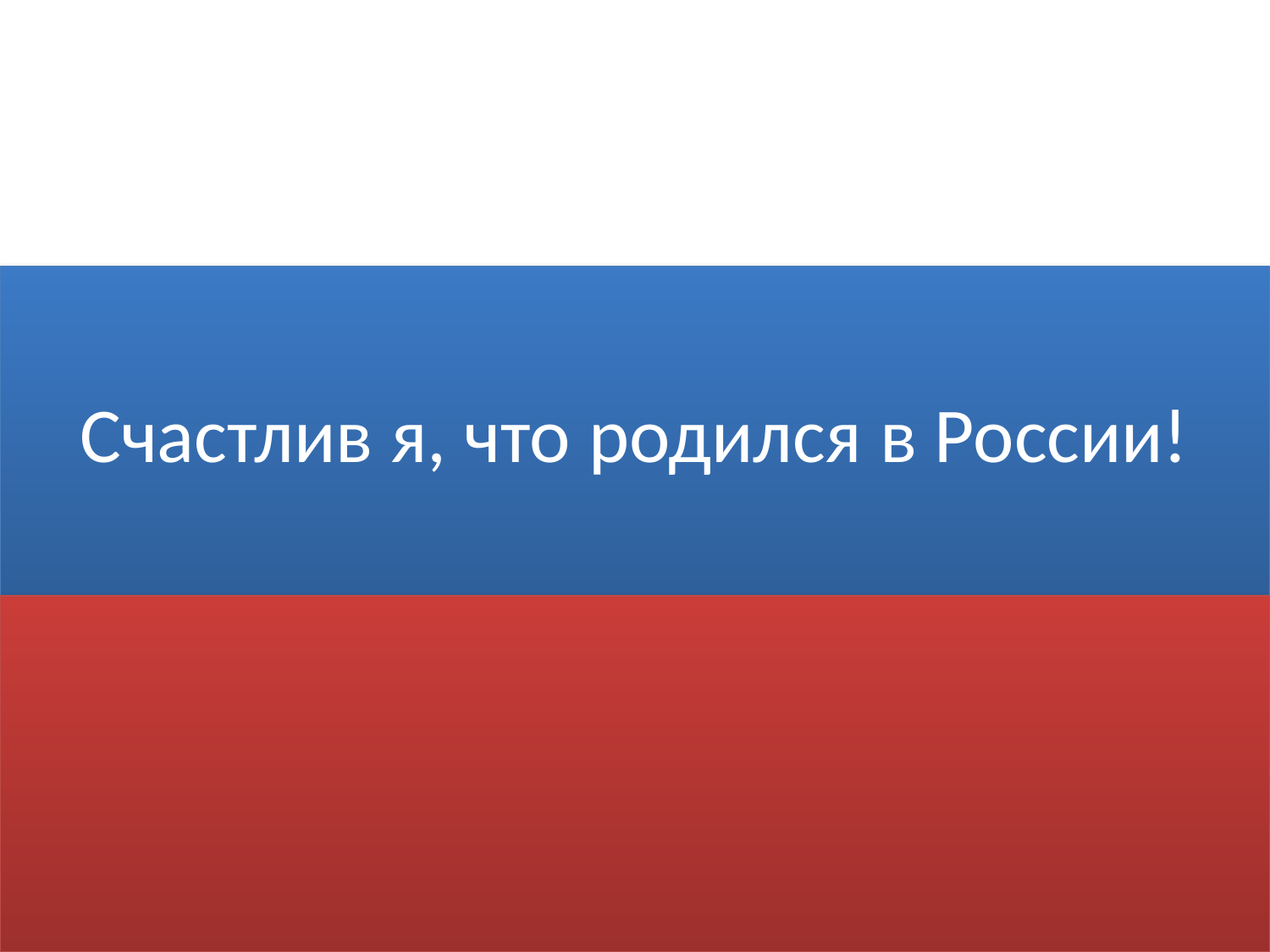

# Счастлив я, что родился в России!